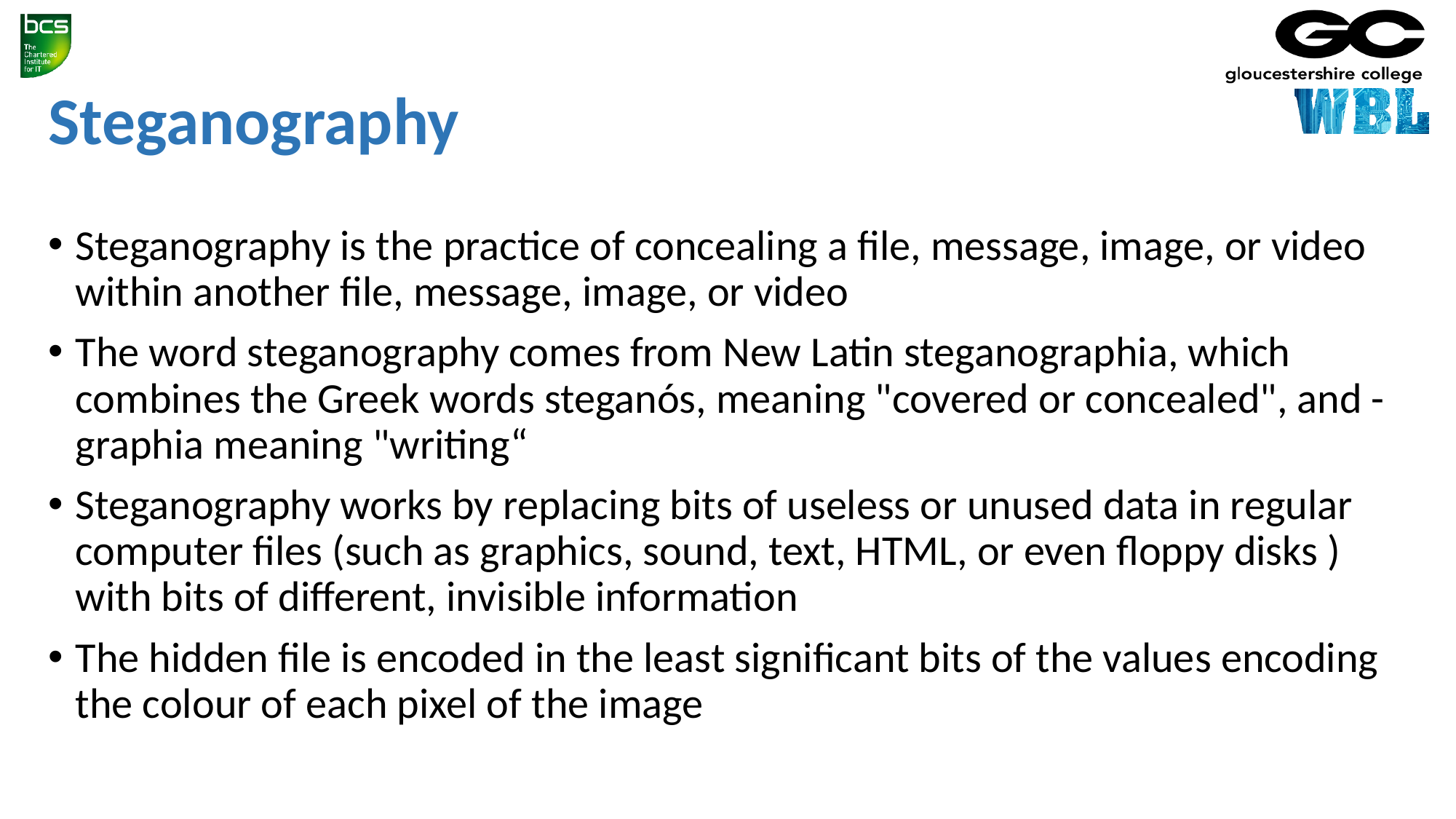

# Steganography
Steganography is the practice of concealing a file, message, image, or video within another file, message, image, or video
The word steganography comes from New Latin steganographia, which combines the Greek words steganós, meaning "covered or concealed", and -graphia meaning "writing“
Steganography works by replacing bits of useless or unused data in regular computer files (such as graphics, sound, text, HTML, or even floppy disks ) with bits of different, invisible information
The hidden file is encoded in the least significant bits of the values encoding the colour of each pixel of the image